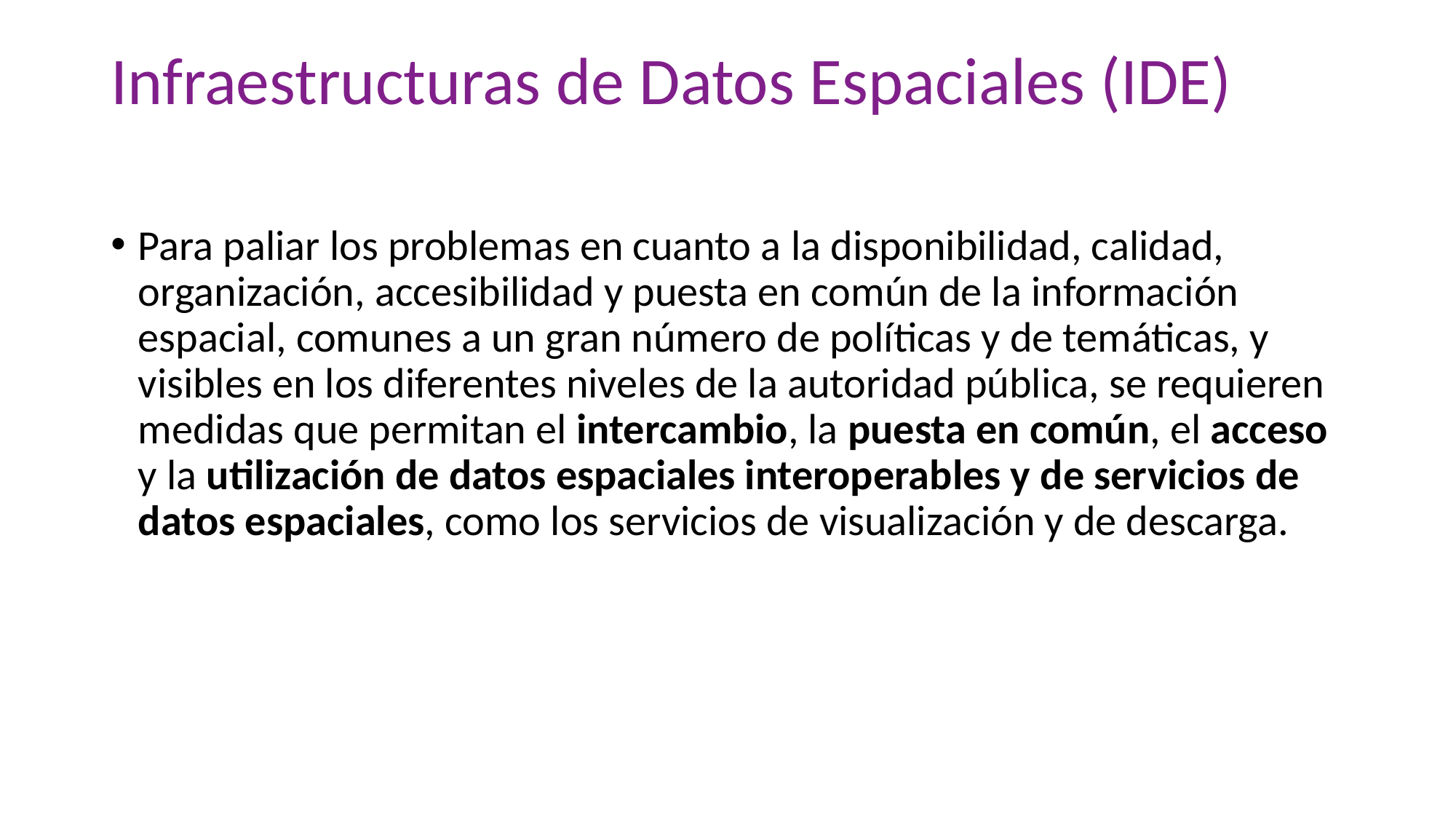

# Infraestructuras de Datos Espaciales (IDE)
Para paliar los problemas en cuanto a la disponibilidad, calidad, organización, accesibilidad y puesta en común de la información espacial, comunes a un gran número de políticas y de temáticas, y visibles en los diferentes niveles de la autoridad pública, se requieren medidas que permitan el intercambio, la puesta en común, el acceso y la utilización de datos espaciales interoperables y de servicios de datos espaciales, como los servicios de visualización y de descarga.